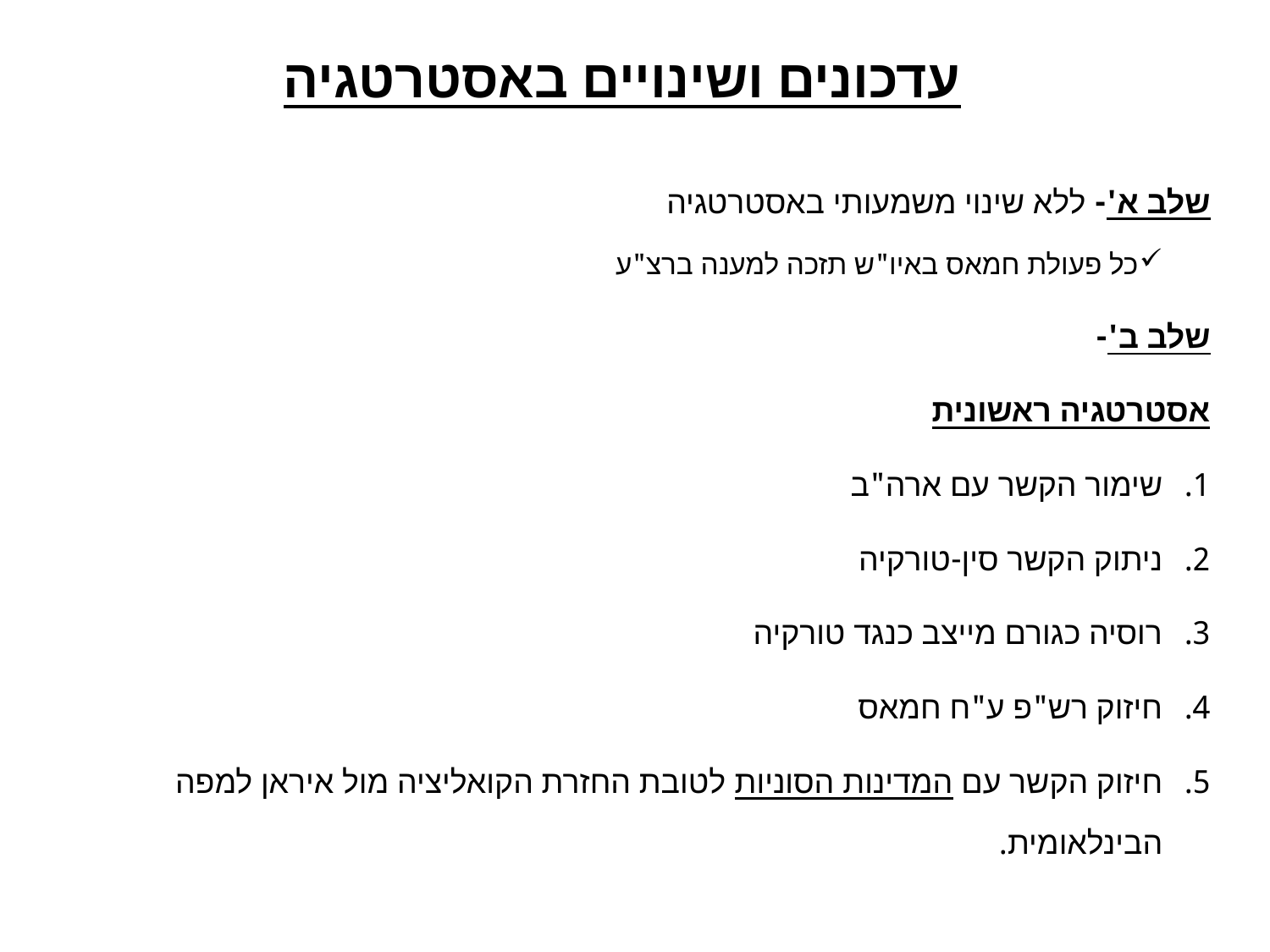

עדכונים ושינויים באסטרטגיה
שלב א'- ללא שינוי משמעותי באסטרטגיה
כל פעולת חמאס באיו"ש תזכה למענה ברצ"ע
שלב ב'-
אסטרטגיה ראשונית
שימור הקשר עם ארה"ב
ניתוק הקשר סין-טורקיה
רוסיה כגורם מייצב כנגד טורקיה
חיזוק רש"פ ע"ח חמאס
חיזוק הקשר עם המדינות הסוניות לטובת החזרת הקואליציה מול איראן למפה הבינלאומית.